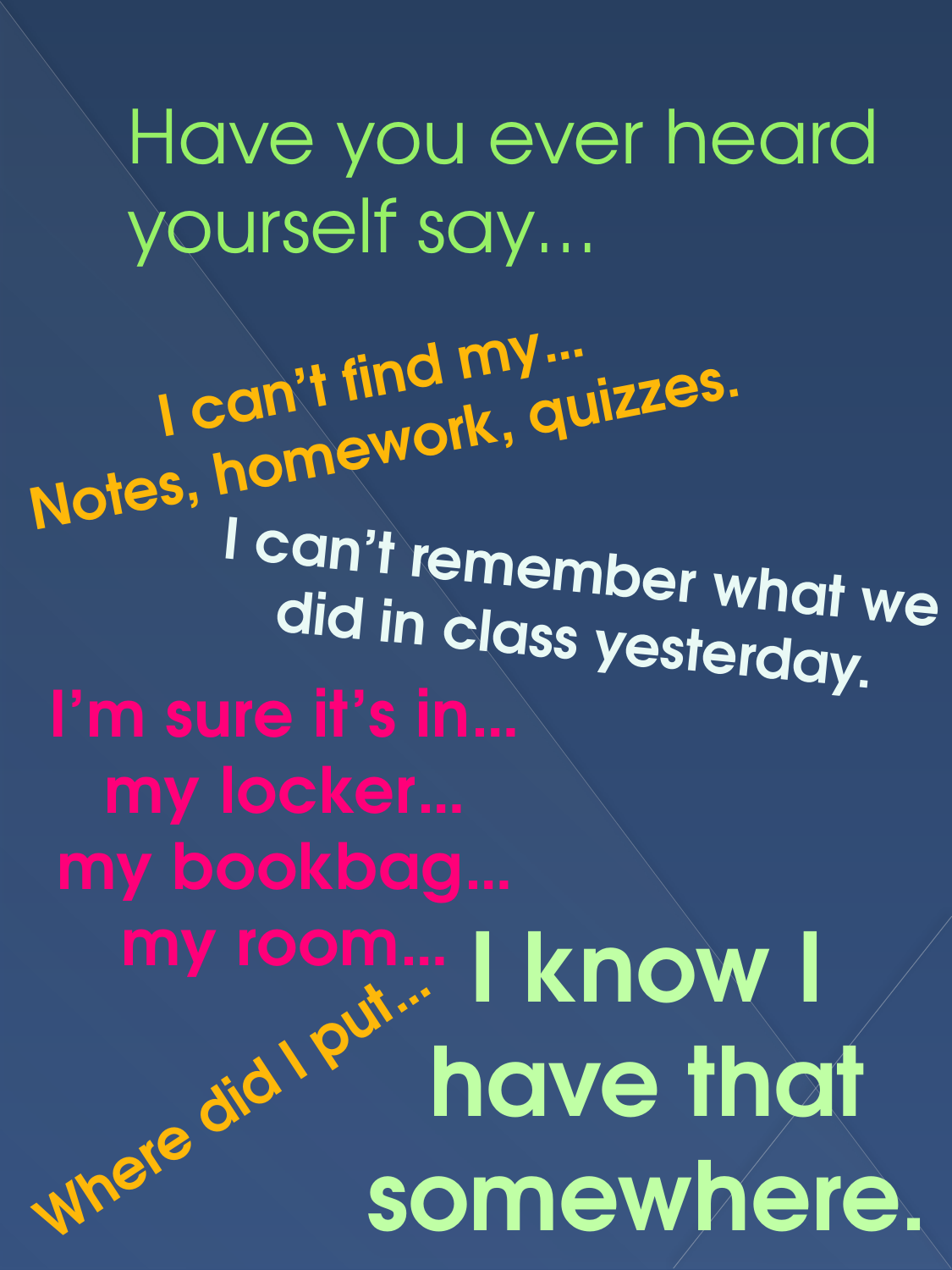

# Have you ever heard yourself say…
I can’t find my…
Notes, homework, quizzes.
I can’t remember what we did in class yesterday.
I’m sure it’s in…
my locker…
my bookbag…
my room…

I know I have that somewhere.
Where did I put…